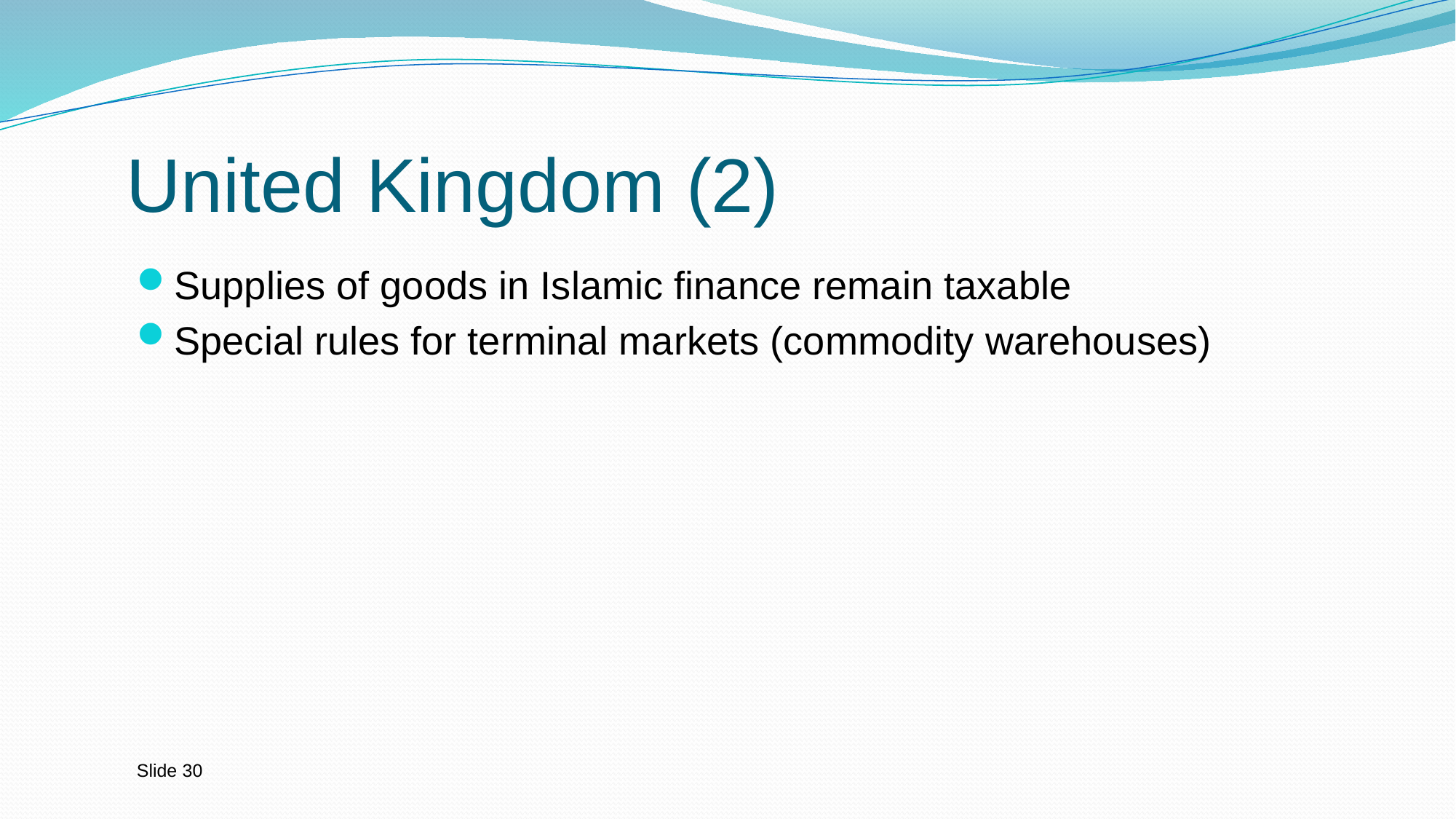

# United Kingdom (2)
Supplies of goods in Islamic finance remain taxable
Special rules for terminal markets (commodity warehouses)
Slide 30